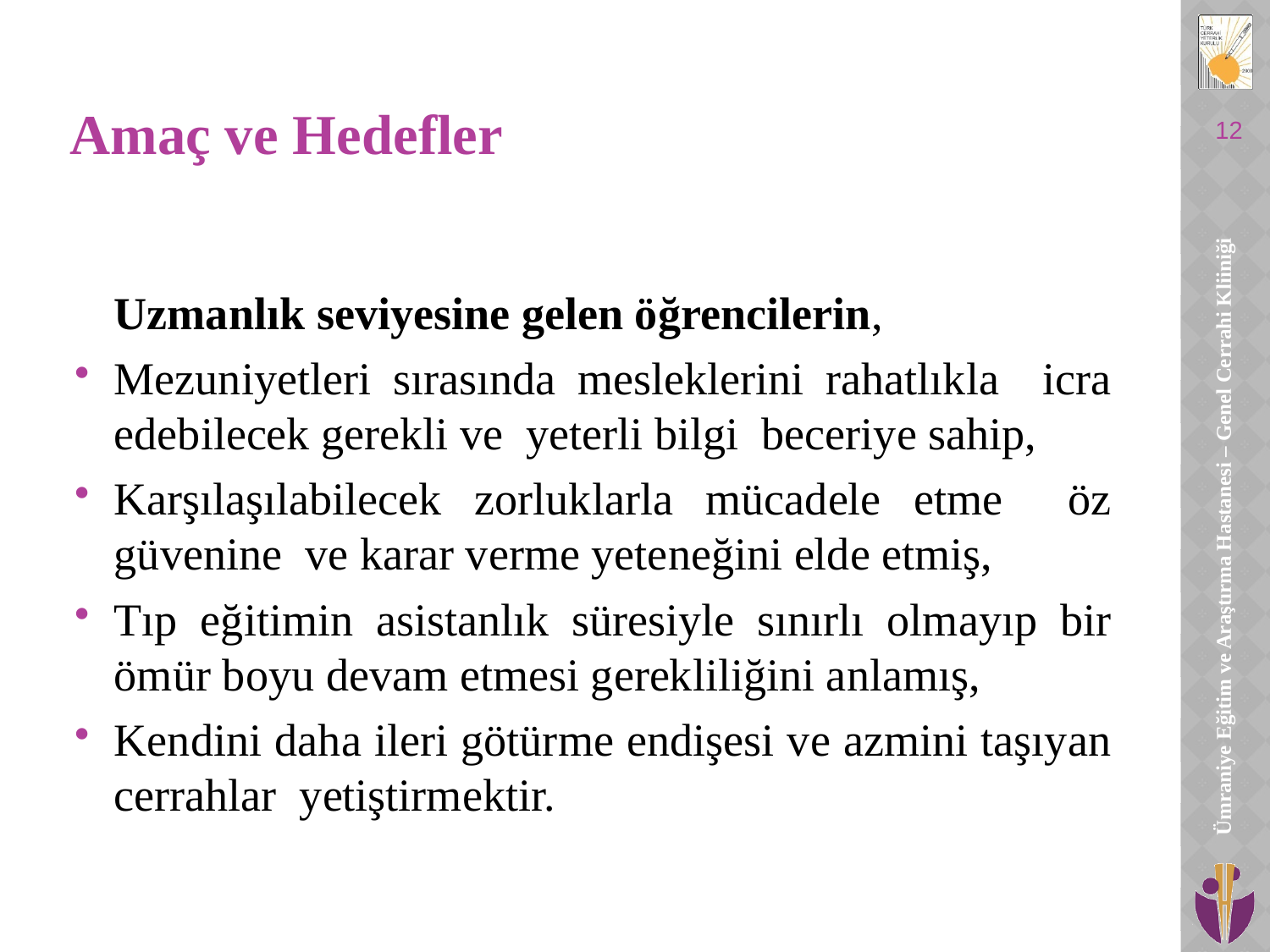

# Amaç ve Hedefler
12
	Uzmanlık seviyesine gelen öğrencilerin,
Mezuniyetleri sırasında mesleklerini rahatlıkla  icra edebilecek gerekli ve  yeterli bilgi  beceriye sahip,
Karşılaşılabilecek zorluklarla mücadele etme  öz güvenine  ve karar verme yeteneğini elde etmiş,
Tıp eğitimin asistanlık süresiyle sınırlı olmayıp bir ömür boyu devam etmesi gerekliliğini anlamış,
Kendini daha ileri götürme endişesi ve azmini taşıyan cerrahlar  yetiştirmektir.